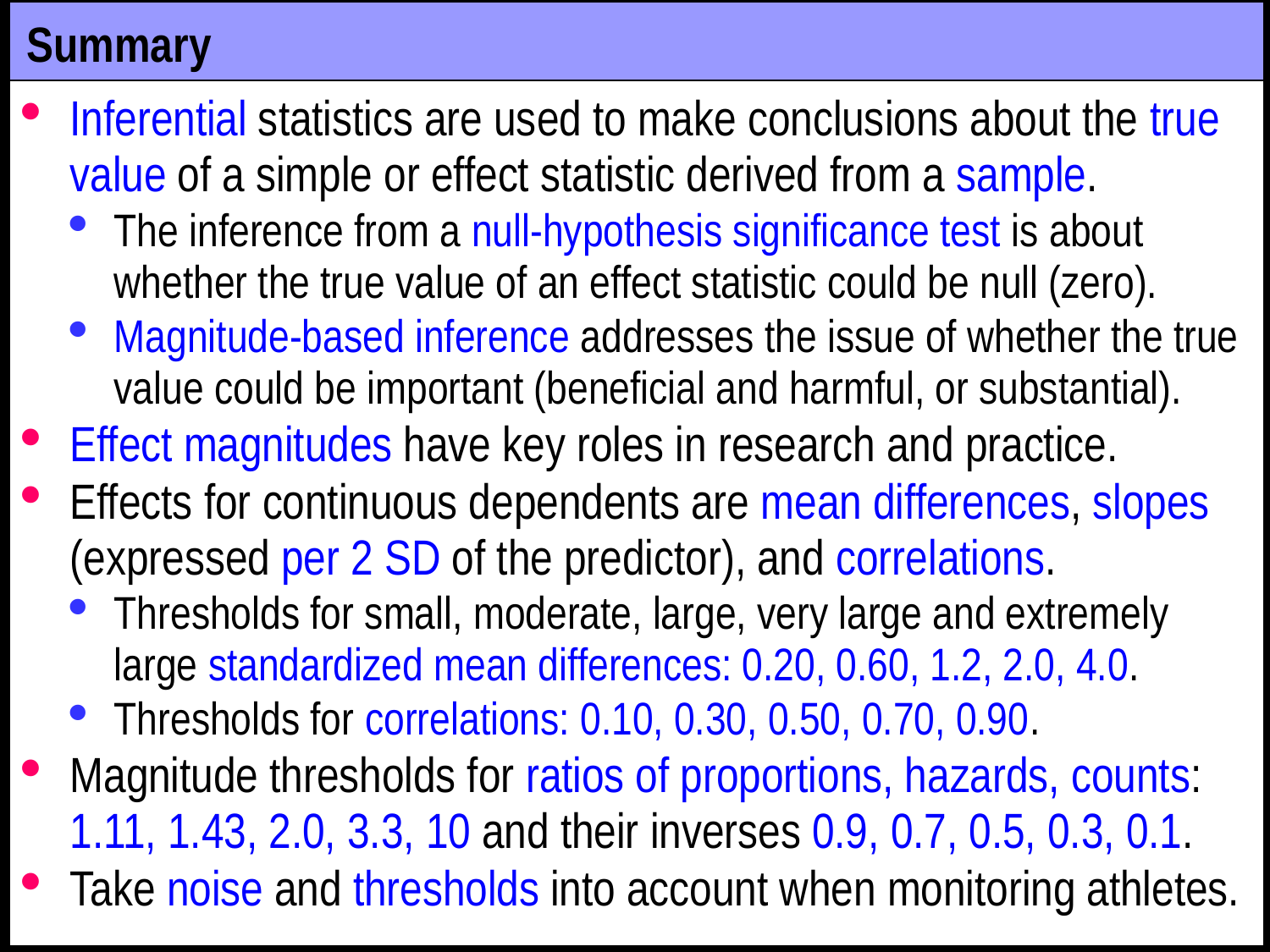

# Summary
Inferential statistics are used to make conclusions about the true value of a simple or effect statistic derived from a sample.
The inference from a null-hypothesis significance test is about whether the true value of an effect statistic could be null (zero).
Magnitude-based inference addresses the issue of whether the true value could be important (beneficial and harmful, or substantial).
Effect magnitudes have key roles in research and practice.
Effects for continuous dependents are mean differences, slopes (expressed per 2 SD of the predictor), and correlations.
Thresholds for small, moderate, large, very large and extremely large standardized mean differences: 0.20, 0.60, 1.2, 2.0, 4.0.
Thresholds for correlations: 0.10, 0.30, 0.50, 0.70, 0.90.
Magnitude thresholds for ratios of proportions, hazards, counts: 1.11, 1.43, 2.0, 3.3, 10 and their inverses 0.9, 0.7, 0.5, 0.3, 0.1.
Take noise and thresholds into account when monitoring athletes.